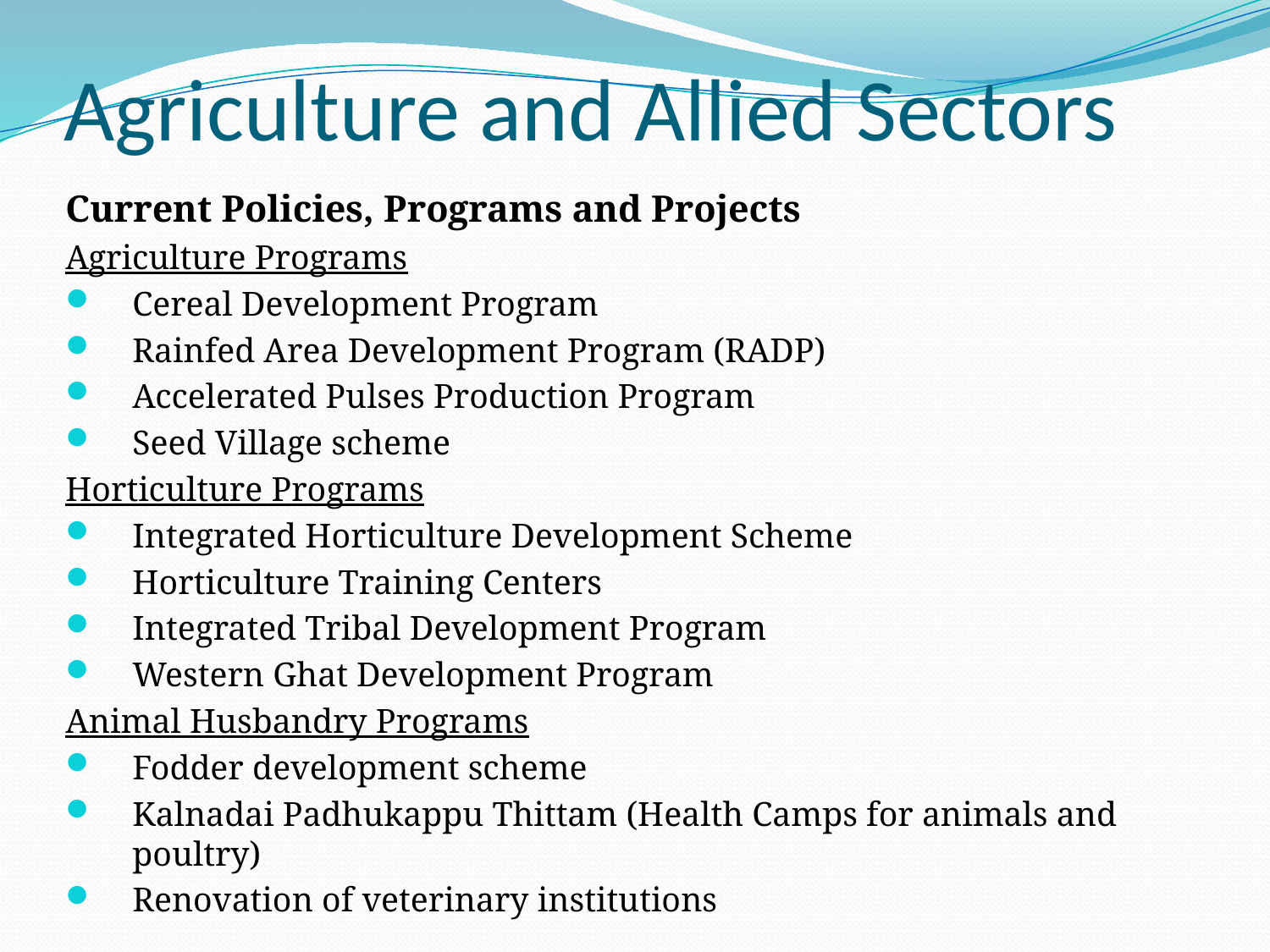

# Agriculture and Allied Sectors
Current Policies, Programs and Projects
Agriculture Programs
Cereal Development Program
Rainfed Area Development Program (RADP)
Accelerated Pulses Production Program
Seed Village scheme
Horticulture Programs
Integrated Horticulture Development Scheme
Horticulture Training Centers
Integrated Tribal Development Program
Western Ghat Development Program
Animal Husbandry Programs
Fodder development scheme
Kalnadai Padhukappu Thittam (Health Camps for animals and poultry)
Renovation of veterinary institutions